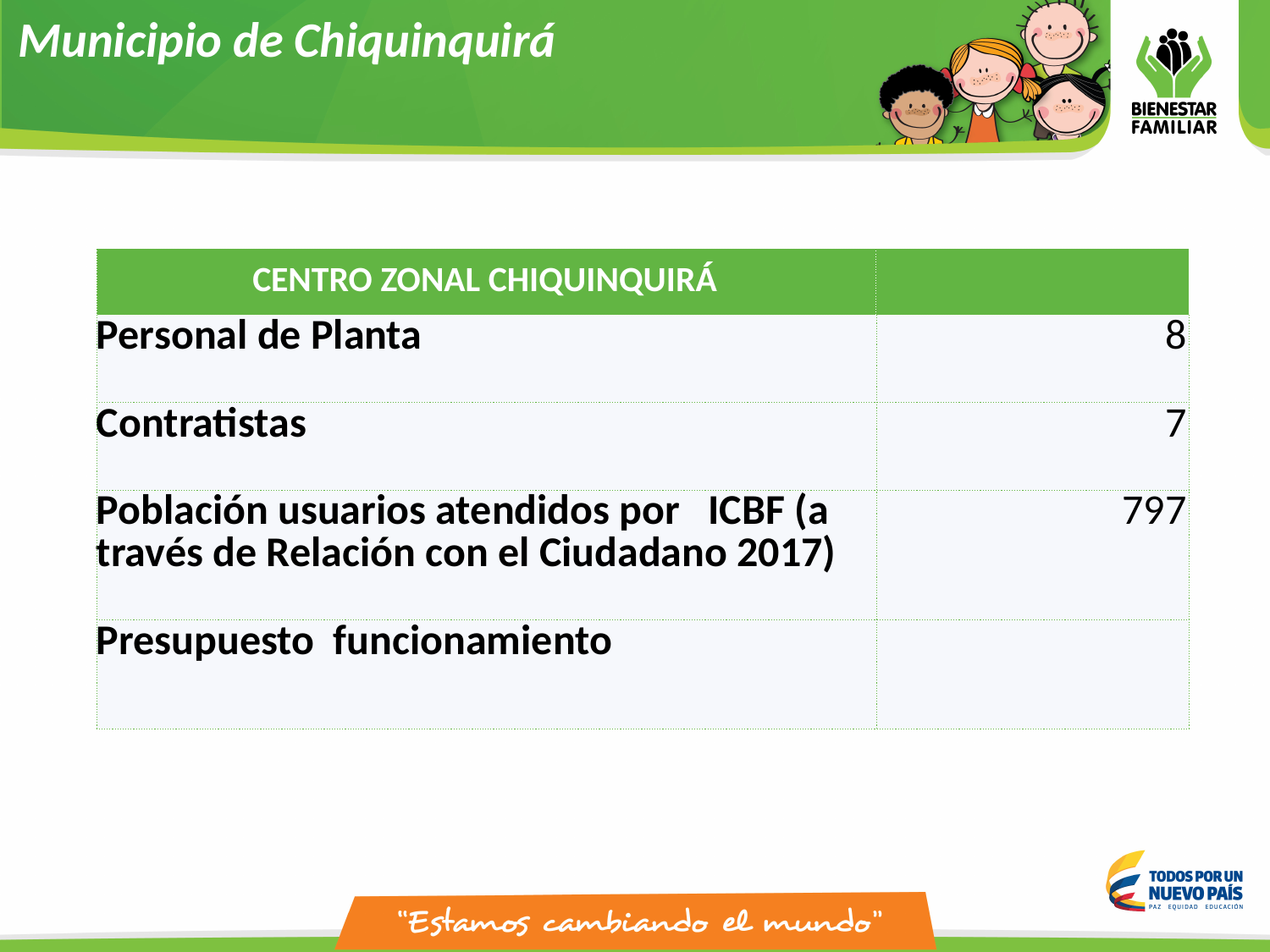

# Municipio de Chiquinquirá
| CENTRO ZONAL CHIQUINQUIRÁ |  |
| --- | --- |
| Personal de Planta | 8 |
| Contratistas | 7 |
| Población usuarios atendidos por ICBF (a través de Relación con el Ciudadano 2017) | 797 |
| Presupuesto funcionamiento |  |